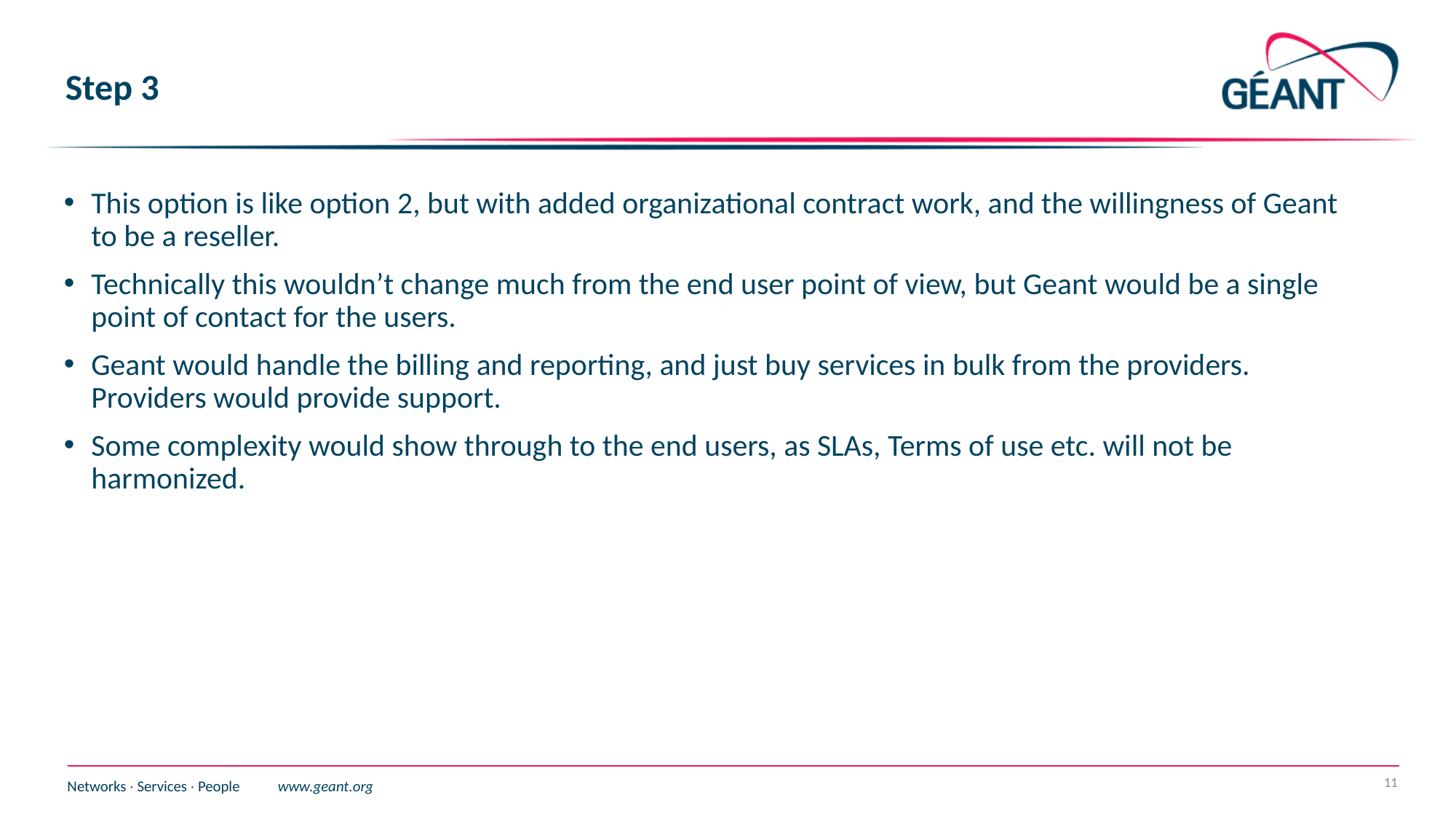

# Step 3
This option is like option 2, but with added organizational contract work, and the willingness of Geant to be a reseller.
Technically this wouldn’t change much from the end user point of view, but Geant would be a single point of contact for the users.
Geant would handle the billing and reporting, and just buy services in bulk from the providers. Providers would provide support.
Some complexity would show through to the end users, as SLAs, Terms of use etc. will not be harmonized.
11